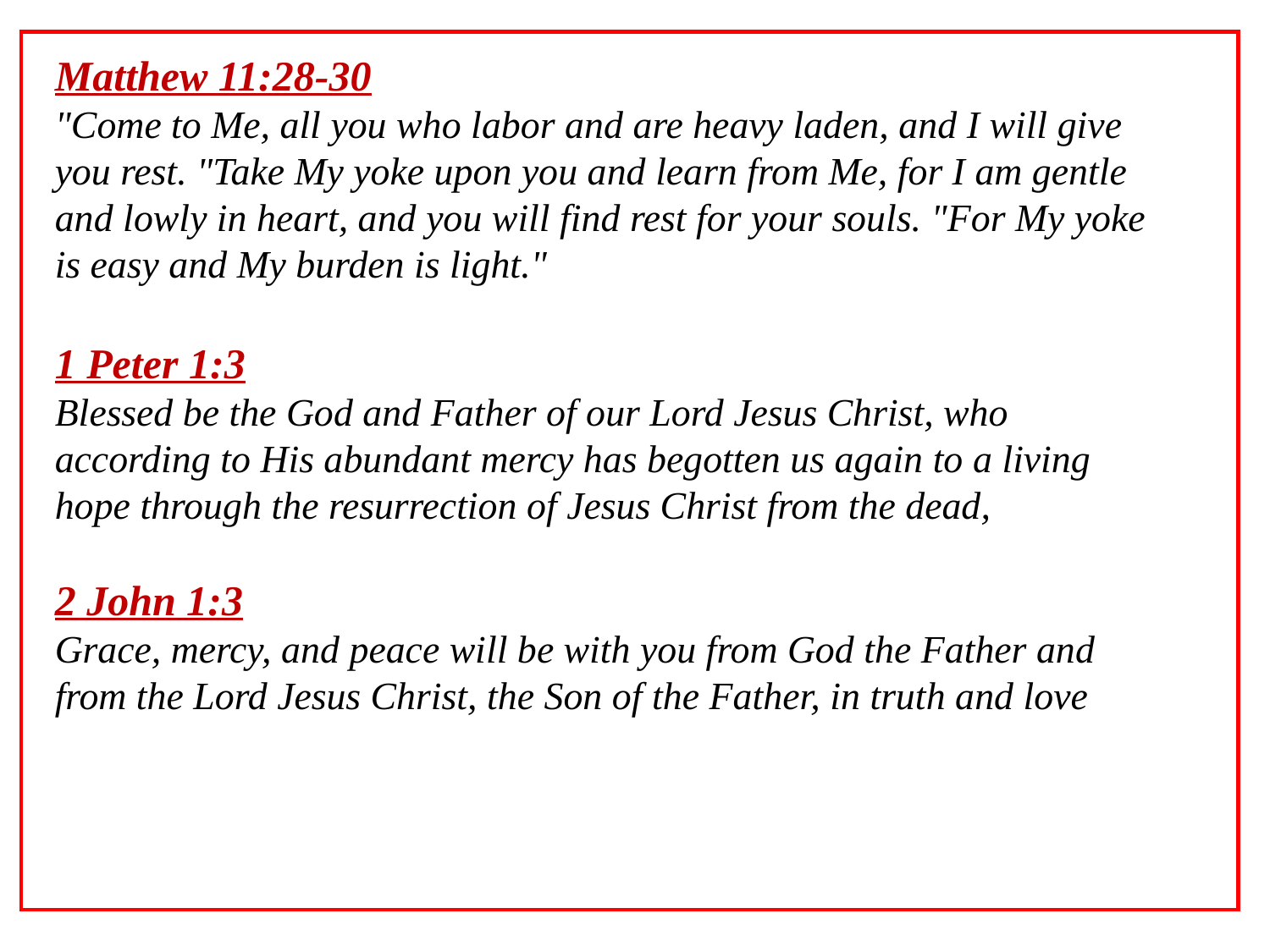

Matthew 11:28-30
"Come to Me, all you who labor and are heavy laden, and I will give you rest. "Take My yoke upon you and learn from Me, for I am gentle and lowly in heart, and you will find rest for your souls. "For My yoke is easy and My burden is light."

1 Peter 1:3
Blessed be the God and Father of our Lord Jesus Christ, who according to His abundant mercy has begotten us again to a living hope through the resurrection of Jesus Christ from the dead,

2 John 1:3
Grace, mercy, and peace will be with you from God the Father and from the Lord Jesus Christ, the Son of the Father, in truth and love